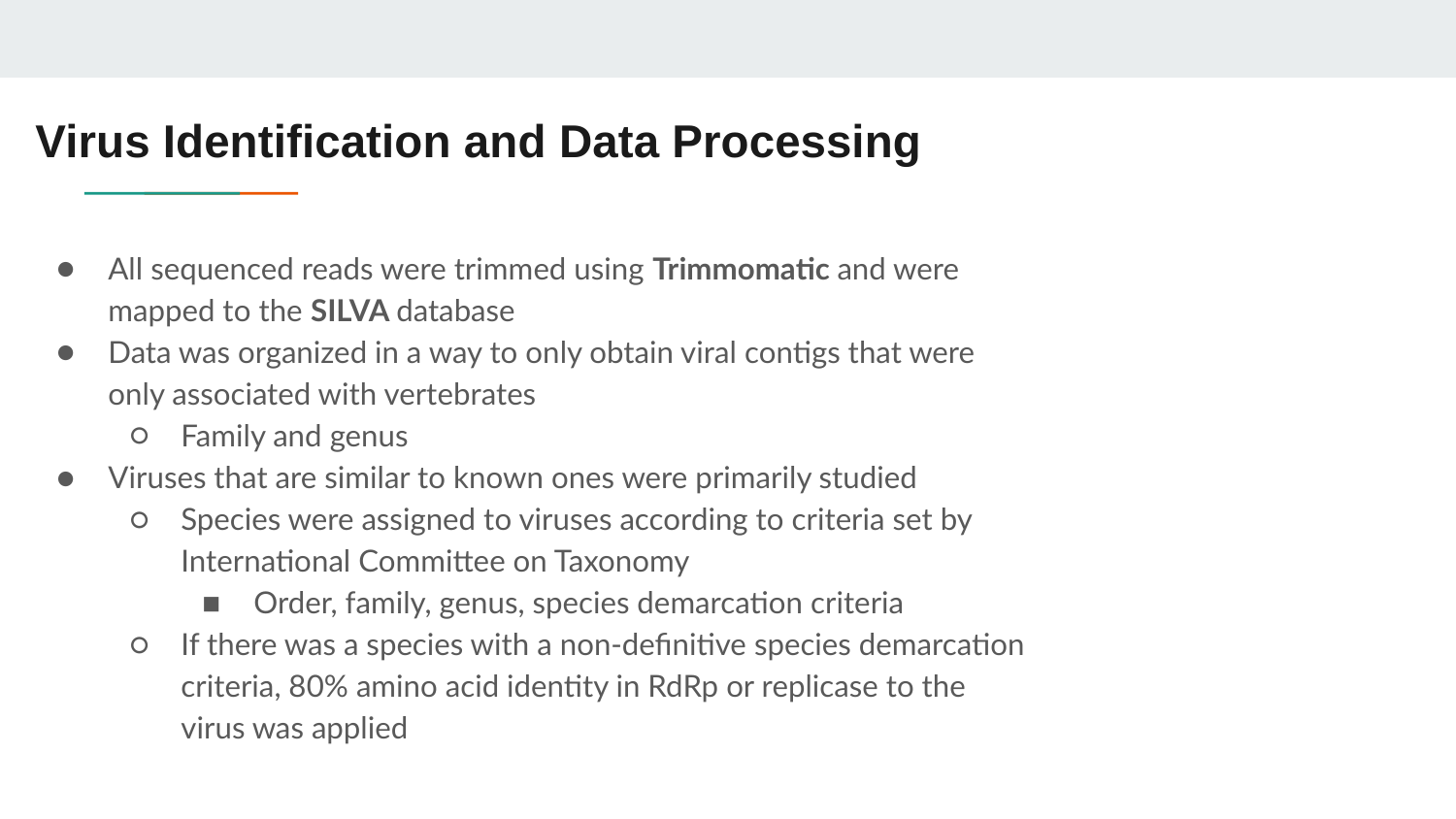

# Virus Identification and Data Processing
All sequenced reads were trimmed using Trimmomatic and were mapped to the SILVA database
Data was organized in a way to only obtain viral contigs that were only associated with vertebrates
Family and genus
Viruses that are similar to known ones were primarily studied
Species were assigned to viruses according to criteria set by International Committee on Taxonomy
Order, family, genus, species demarcation criteria
If there was a species with a non-definitive species demarcation criteria, 80% amino acid identity in RdRp or replicase to the virus was applied